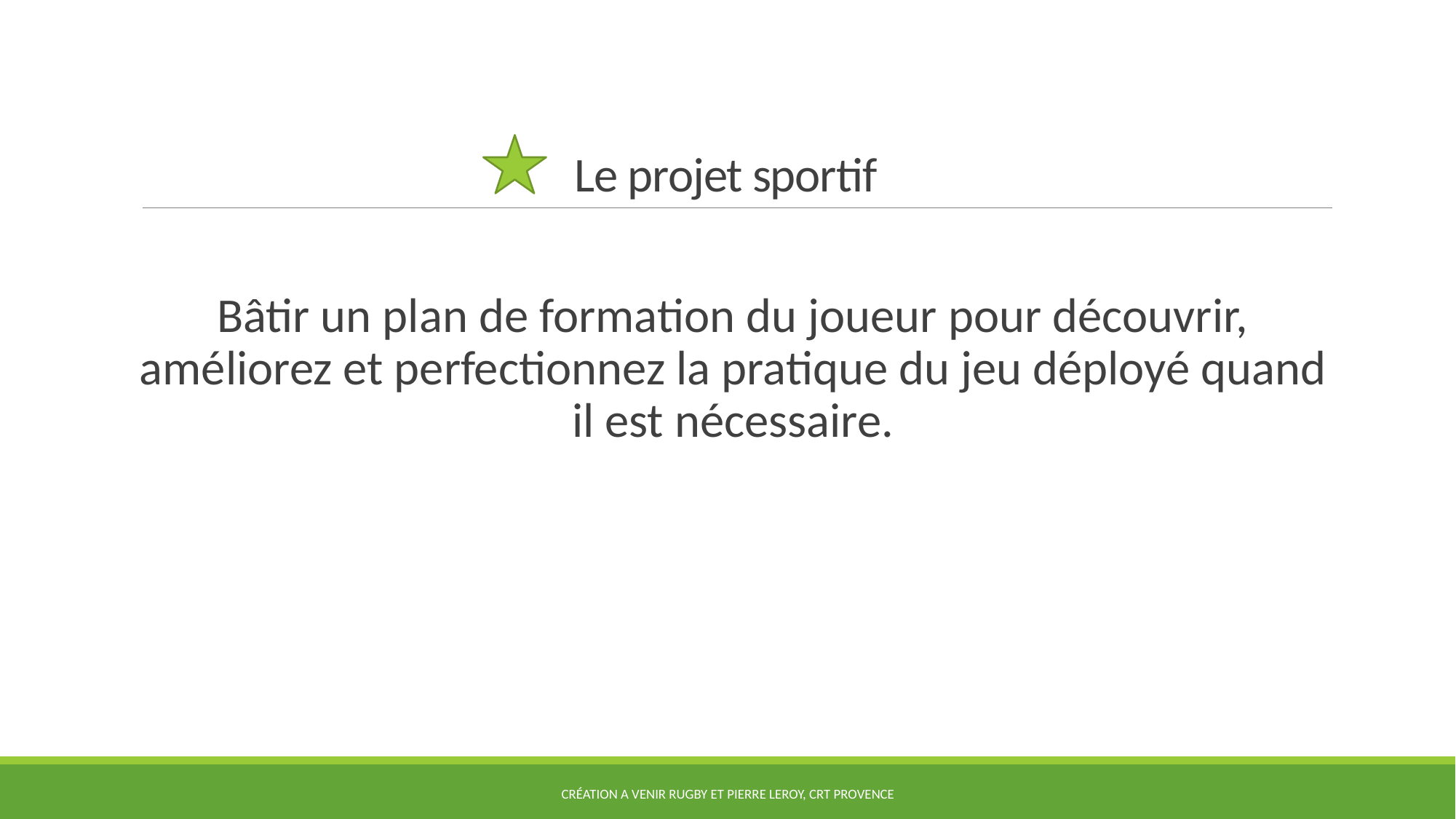

# Le projet sportif

Bâtir un plan de formation du joueur pour découvrir, améliorez et perfectionnez la pratique du jeu déployé quand il est nécessaire.
Création A Venir Rugby et Pierre Leroy, CRT Provence